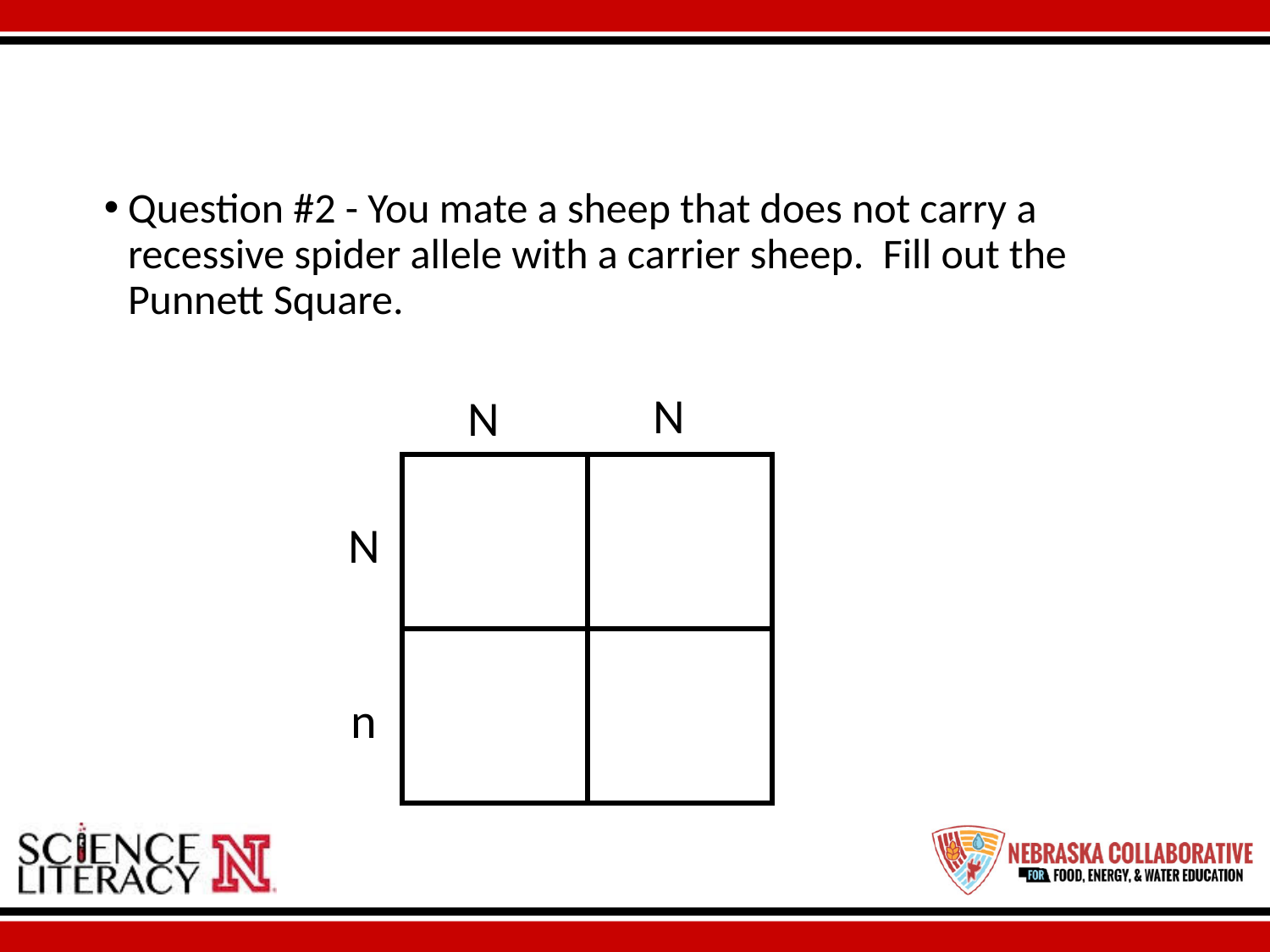

Question #2 - You mate a sheep that does not carry a recessive spider allele with a carrier sheep.  Fill out the Punnett Square.

N
N

N
n